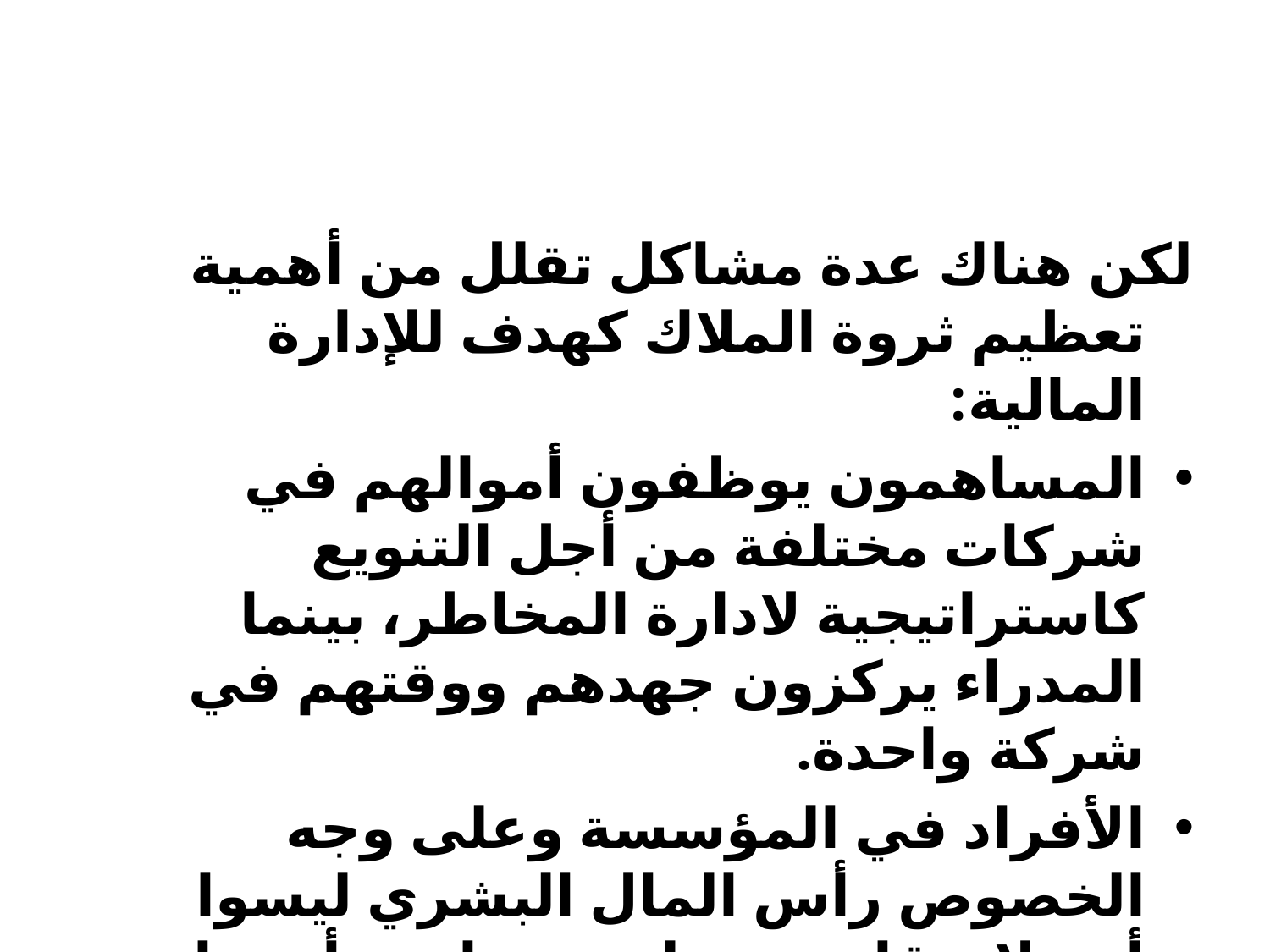

لكن هناك عدة مشاكل تقلل من أهمية تعظيم ثروة الملاك كهدف للإدارة المالية:
المساهمون يوظفون أموالهم في شركات مختلفة من أجل التنويع كاستراتيجية لادارة المخاطر، بينما المدراء يركزون جهدهم ووقتهم في شركة واحدة.
الأفراد في المؤسسة وعلى وجه الخصوص رأس المال البشري ليسوا أصولا يتقاضون على خدماتهم أجورا، وإنما هم مستثمرون ورأسمالهم هو المعرفة والذكاء إضافة إلى الوقت والطاقة، ومقابل هذا الاستثمار يستحقون عائدا.